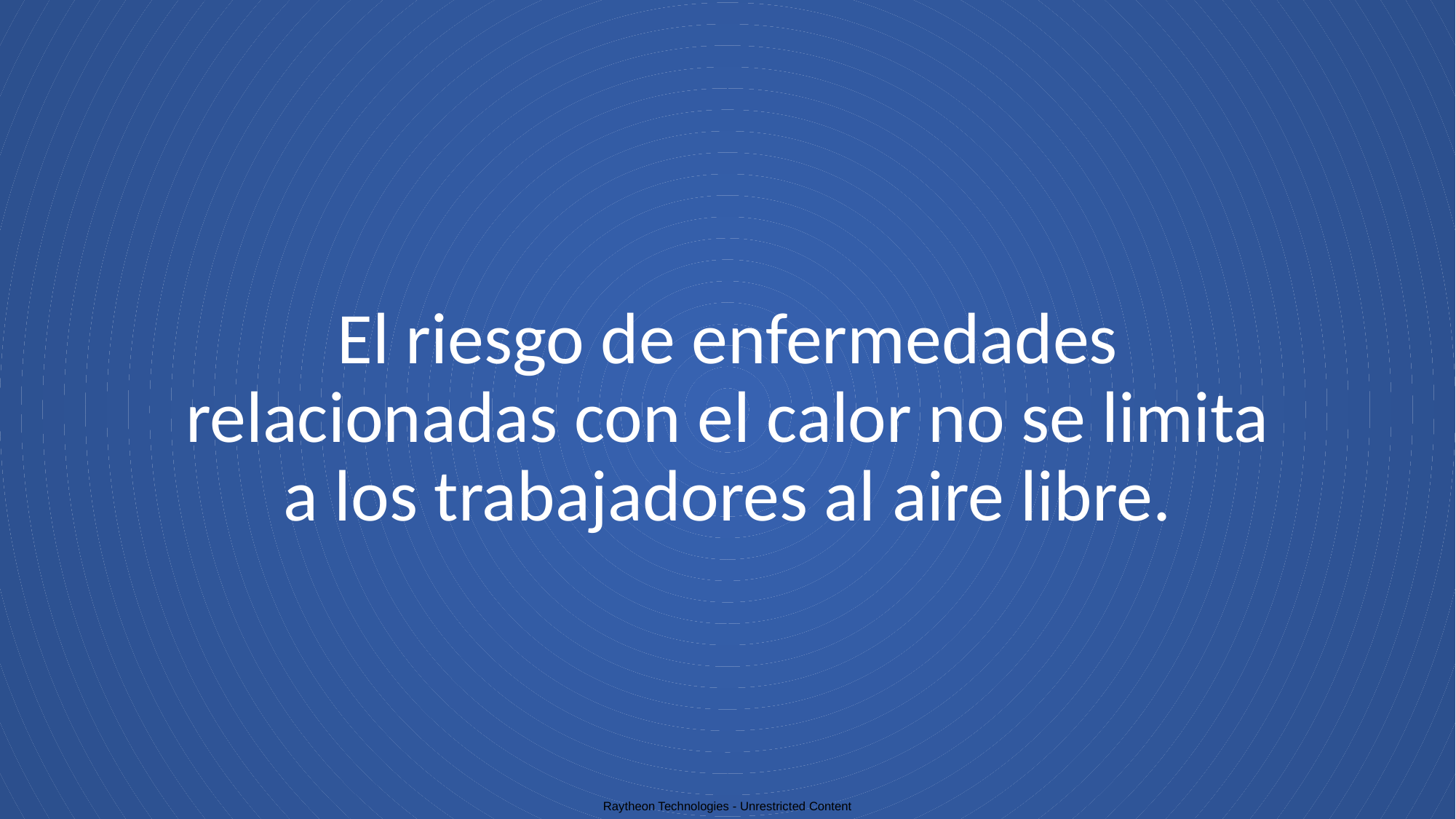

# El riesgo de enfermedades relacionadas con el calor no se limita a los trabajadores al aire libre.
Raytheon Technologies - Unrestricted Content